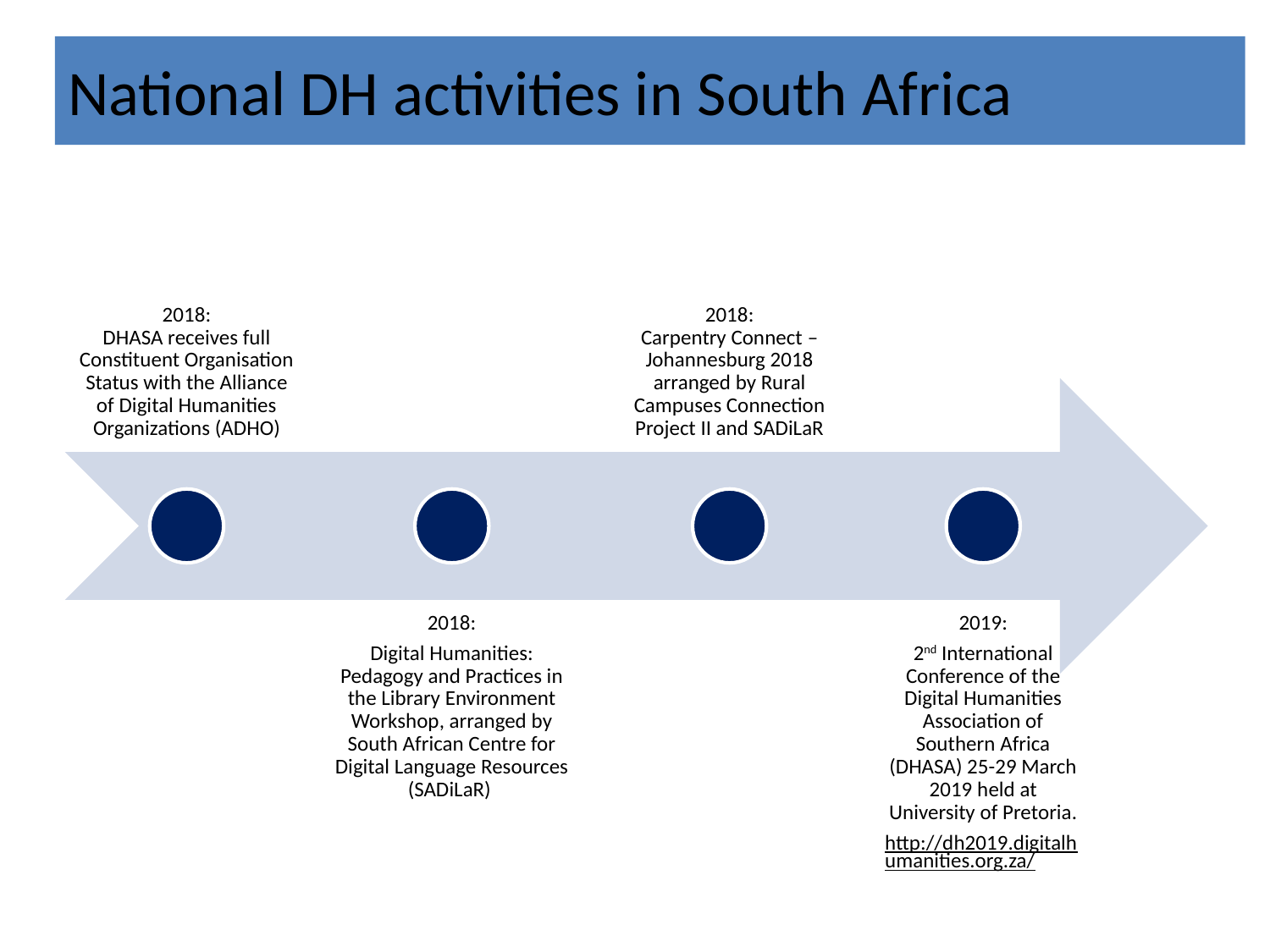

# National DH activities in South Africa
2018:
DHASA receives full Constituent Organisation Status with the Alliance of Digital Humanities Organizations (ADHO)
2018:
Digital Humanities: Pedagogy and Practices in the Library Environment Workshop, arranged by South African Centre for Digital Language Resources (SADiLaR)
2018:
Carpentry Connect – Johannesburg 2018 arranged by Rural Campuses Connection Project II and SADiLaR
2019:
2nd International Conference of the Digital Humanities Association of Southern Africa (DHASA) 25-29 March 2019 held at University of Pretoria.
http://dh2019.digitalhumanities.org.za/